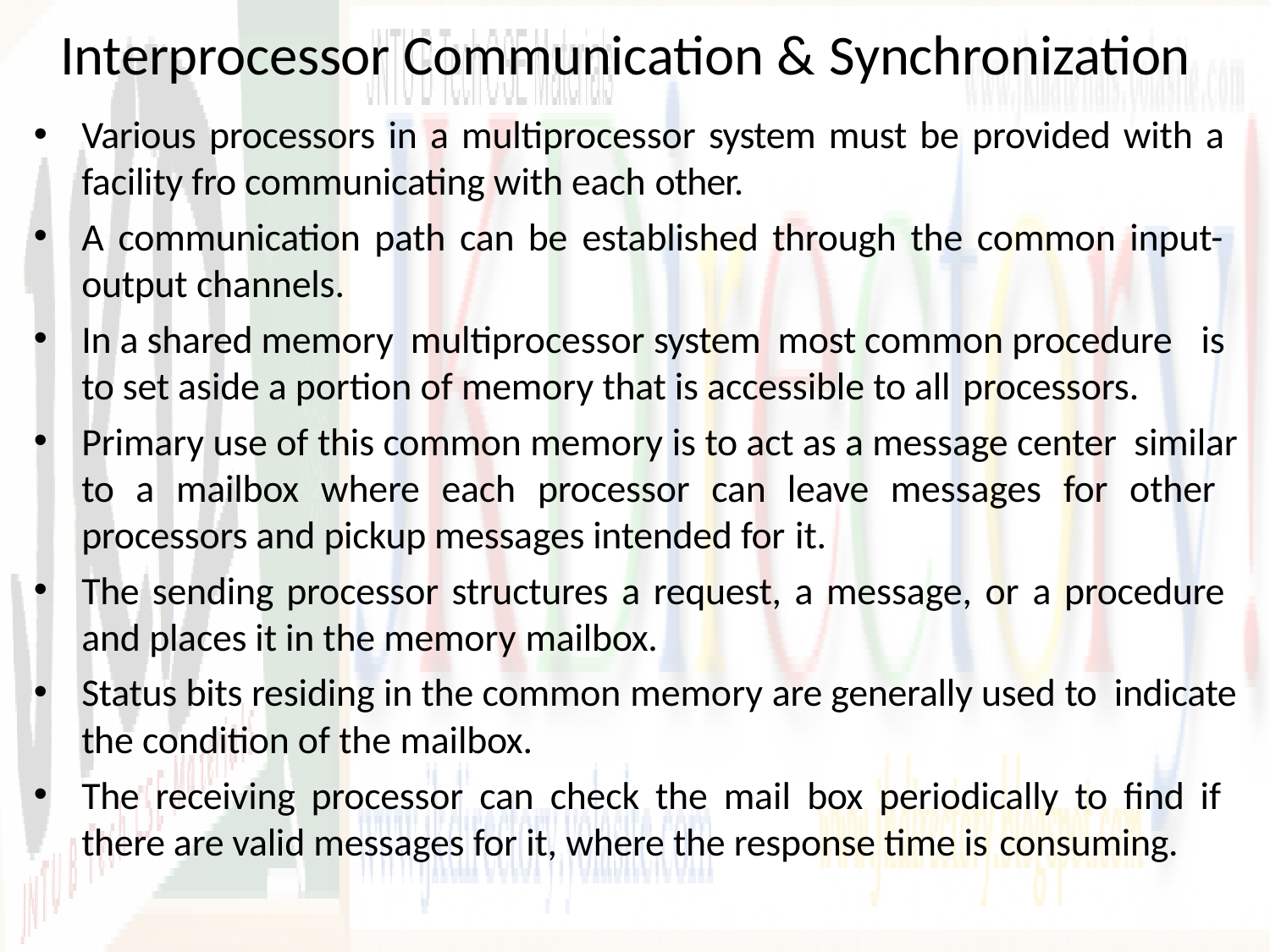

# Interprocessor Communication & Synchronization
Various processors in a multiprocessor system must be provided with a  facility fro communicating with each other.
A communication path can be established through the common input-  output channels.
In a shared memory  multiprocessor system  most common procedure   is
to set aside a portion of memory that is accessible to all processors.
Primary use of this common memory is to act as a message center  similar to a mailbox where each processor can leave messages for other  processors and pickup messages intended for it.
The sending processor structures a request, a message, or a procedure  and places it in the memory mailbox.
Status bits residing in the common memory are generally used to  indicate the condition of the mailbox.
The receiving processor can check the mail box periodically to find if  there are valid messages for it, where the response time is consuming.